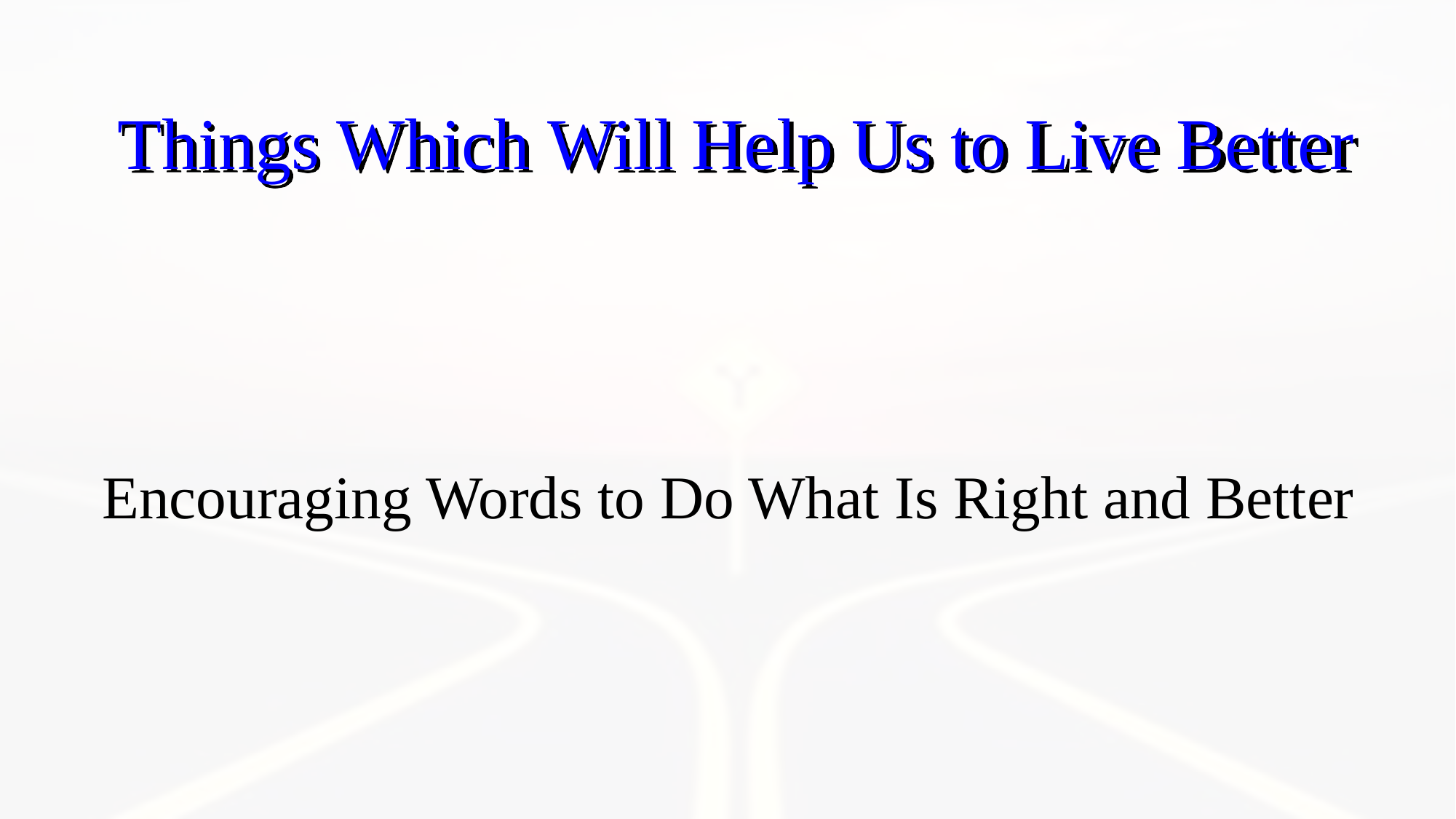

Things Which Will Help Us to Live Better
Encouraging Words to Do What Is Right and Better